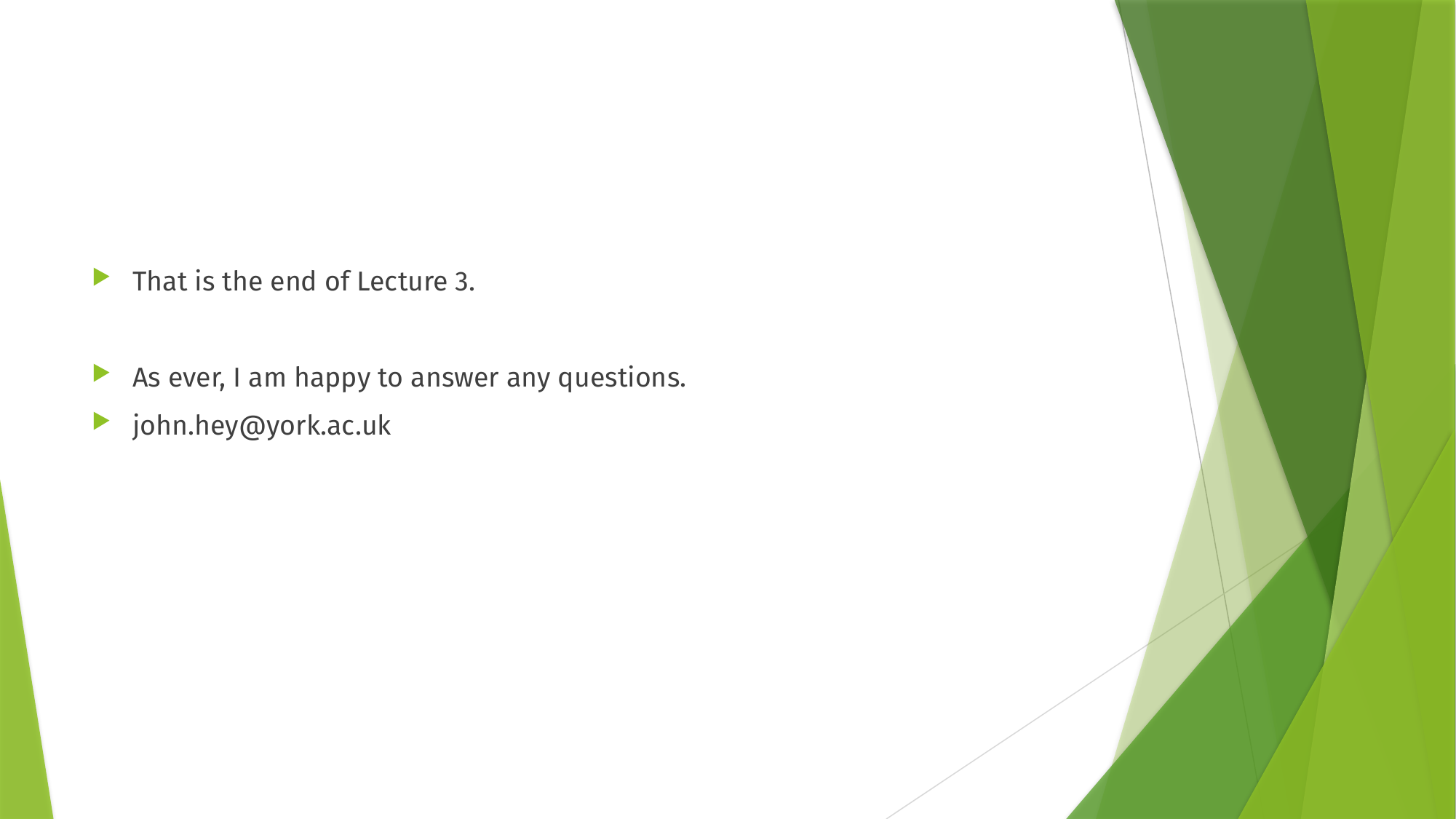

#
That is the end of Lecture 3.

As ever, I am happy to answer any questions.
john.hey@york.ac.uk